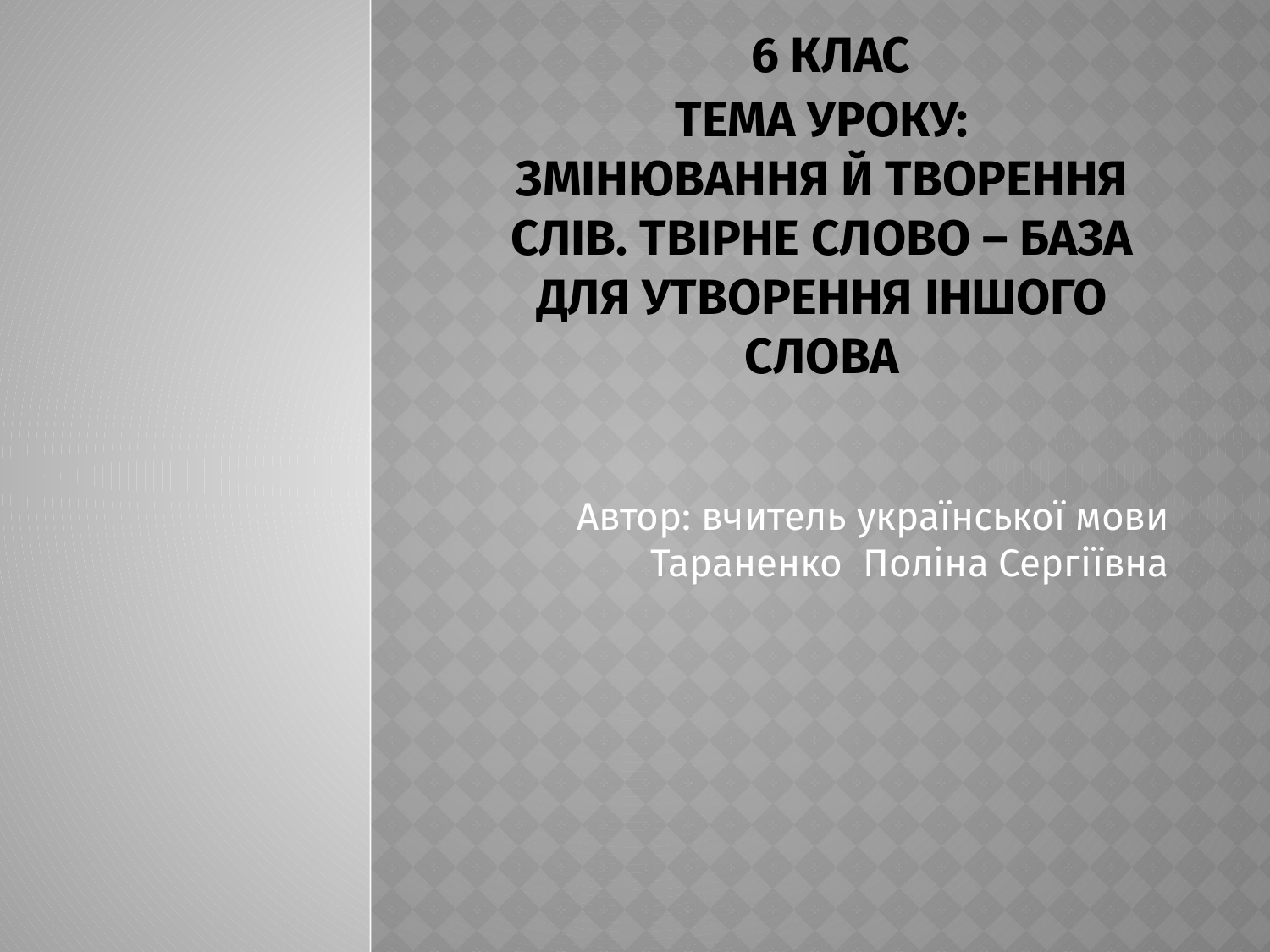

# 6 клас Тема уроку: Змінювання й творення слів. Твірне слово – база для утворення іншого слова
Автор: вчитель української мови Тараненко  Поліна Сергіївна